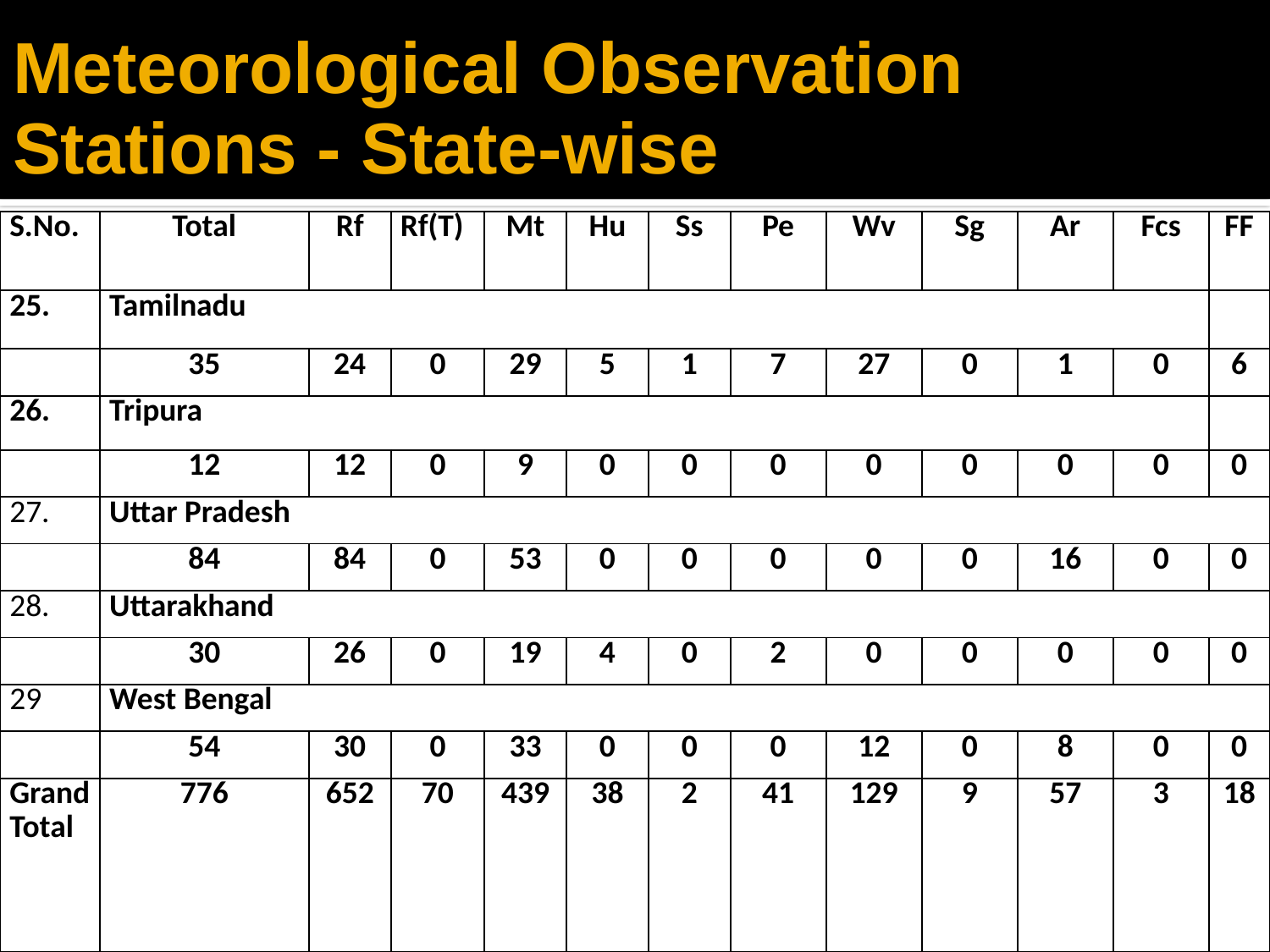

# Meteorological Observation Stations - State-wise
| S.No. | Total | Rf | Rf(T) | Mt | Hu | Ss | Pe | Wv | Sg | Ar | Fcs | FF |
| --- | --- | --- | --- | --- | --- | --- | --- | --- | --- | --- | --- | --- |
| 25. | Tamilnadu |  |  |  |  |  |  |  |  |  |  |  |
|  | 35 | 24 | 0 | 29 | 5 | 1 | 7 | 27 | 0 | 1 | 0 | 6 |
| 26. | Tripura |  |  |  |  |  |  |  |  |  |  |  |
|  | 12 | 12 | 0 | 9 | 0 | 0 | 0 | 0 | 0 | 0 | 0 | 0 |
| 27. | Uttar Pradesh |  |  |  |  |  |  |  |  |  |  |  |
|  | 84 | 84 | 0 | 53 | 0 | 0 | 0 | 0 | 0 | 16 | 0 | 0 |
| 28. | Uttarakhand |  |  |  |  |  |  |  |  |  |  |  |
|  | 30 | 26 | 0 | 19 | 4 | 0 | 2 | 0 | 0 | 0 | 0 | 0 |
| 29 | West Bengal |  |  |  |  |  |  |  |  |  |  |  |
|  | 54 | 30 | 0 | 33 | 0 | 0 | 0 | 12 | 0 | 8 | 0 | 0 |
| Grand Total | 776 | 652 | 70 | 439 | 38 | 2 | 41 | 129 | 9 | 57 | 3 | 18 |